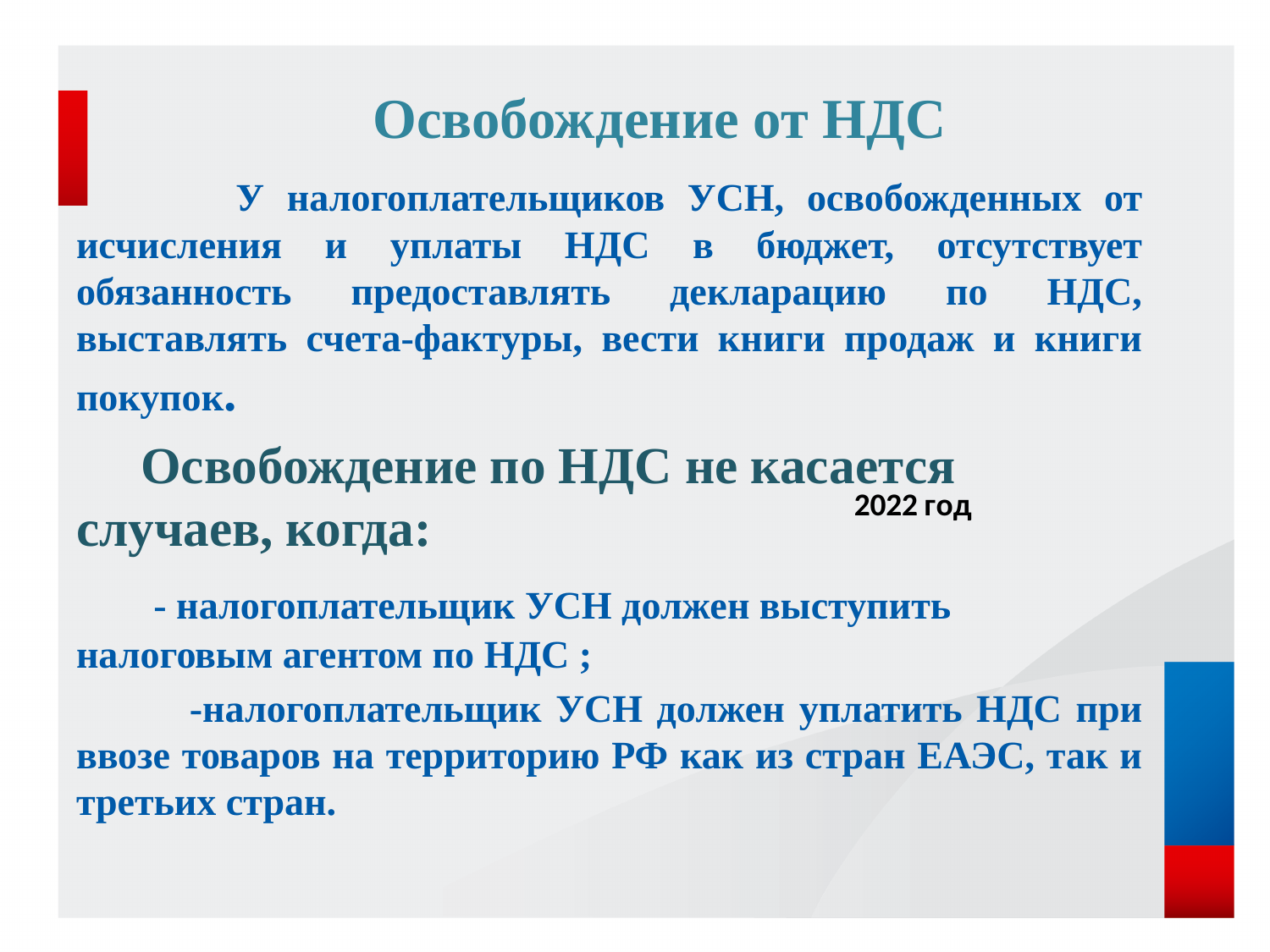

# Освобождение от НДС
       У налогоплательщиков УСН, освобожденных от исчисления и уплаты НДС в бюджет, отсутствует обязанность предоставлять декларацию по НДС, выставлять счета-фактуры, вести книги продаж и книги покупок.
     Освобождение по НДС не касается случаев, когда:
      - налогоплательщик УСН должен выступить налоговым агентом по НДС ;
        -налогоплательщик УСН должен уплатить НДС при ввозе товаров на территорию РФ как из стран ЕАЭС, так и третьих стран.

[unsupported chart]